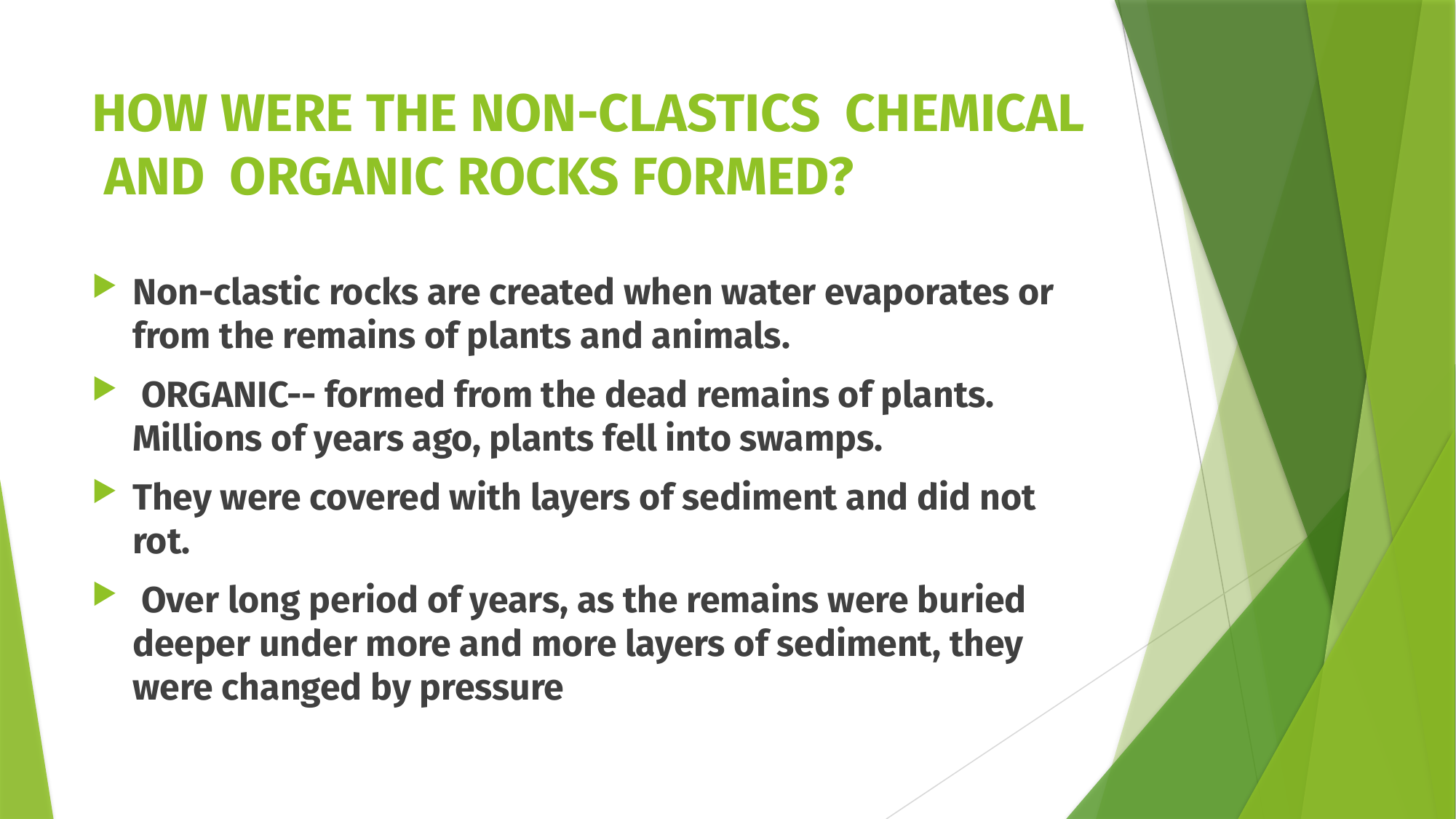

# HOW WERE THE NON-CLASTICS  CHEMICAL  AND  ORGANIC ROCKS FORMED?
Non-clastic rocks are created when water evaporates or from the remains of plants and animals.
 ORGANIC-- formed from the dead remains of plants. Millions of years ago, plants fell into swamps.
They were covered with layers of sediment and did not rot.
 Over long period of years, as the remains were buried deeper under more and more layers of sediment, they were changed by pressure